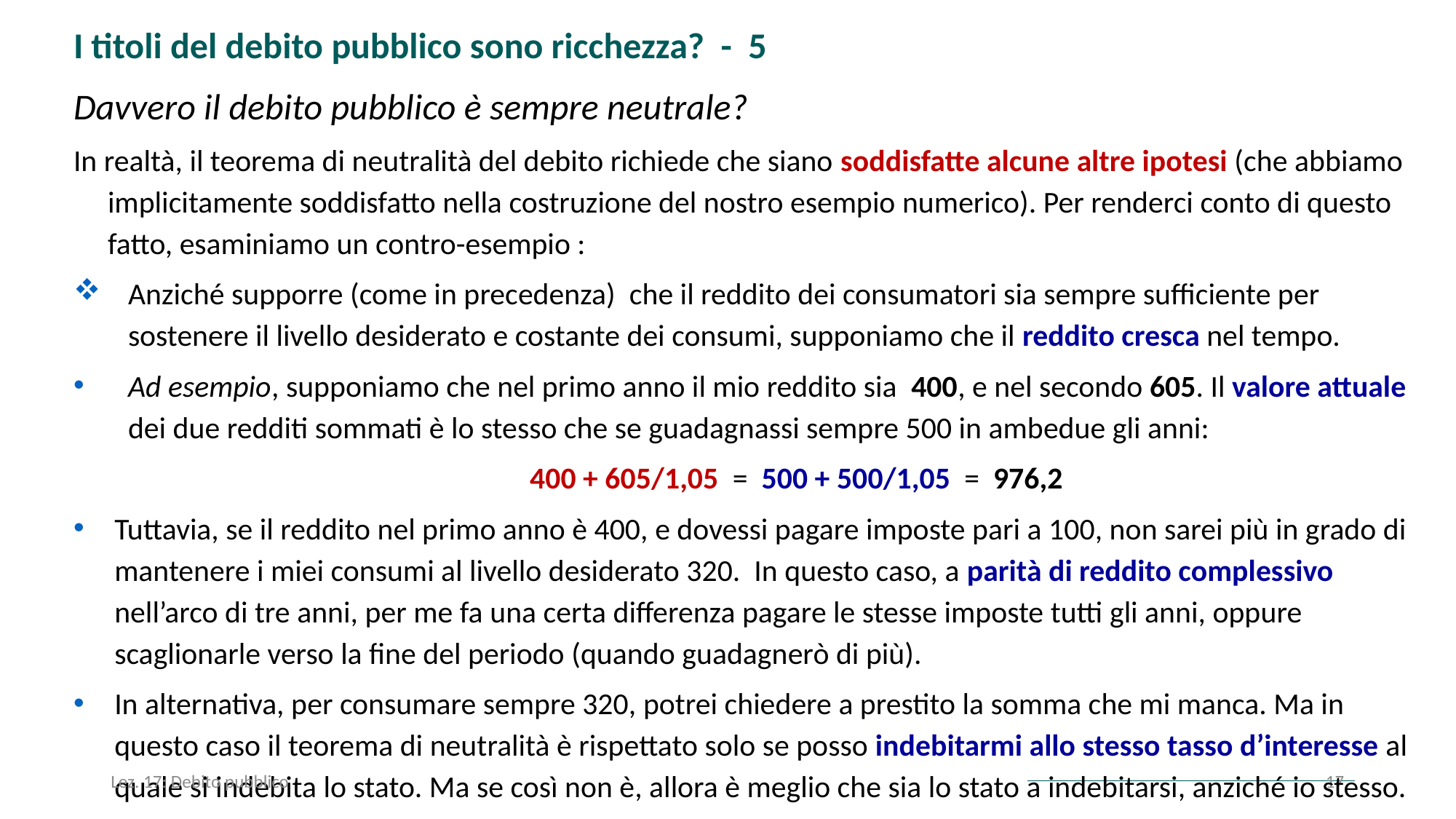

I titoli del debito pubblico sono ricchezza?  -  5
Davvero il debito pubblico è sempre neutrale?
In realtà, il teorema di neutralità del debito richiede che siano soddisfatte alcune altre ipotesi (che abbiamo implicitamente soddisfatto nella costruzione del nostro esempio numerico). Per renderci conto di questo fatto, esaminiamo un contro-esempio :
Anziché supporre (come in precedenza)  che il reddito dei consumatori sia sempre sufficiente per sostenere il livello desiderato e costante dei consumi, supponiamo che il reddito cresca nel tempo.
Ad esempio, supponiamo che nel primo anno il mio reddito sia  400, e nel secondo 605. Il valore attuale dei due redditi sommati è lo stesso che se guadagnassi sempre 500 in ambedue gli anni:
               400 + 605/1,05  =  500 + 500/1,05  =  976,2
Tuttavia, se il reddito nel primo anno è 400, e dovessi pagare imposte pari a 100, non sarei più in grado di  mantenere i miei consumi al livello desiderato 320.  In questo caso, a parità di reddito complessivo nell’arco di tre anni, per me fa una certa differenza pagare le stesse imposte tutti gli anni, oppure scaglionarle verso la fine del periodo (quando guadagnerò di più).
In alternativa, per consumare sempre 320, potrei chiedere a prestito la somma che mi manca. Ma in questo caso il teorema di neutralità è rispettato solo se posso indebitarmi allo stesso tasso d’interesse al quale si indebita lo stato. Ma se così non è, allora è meglio che sia lo stato a indebitarsi, anziché io stesso.
Lez. 17: Debito pubblico
17